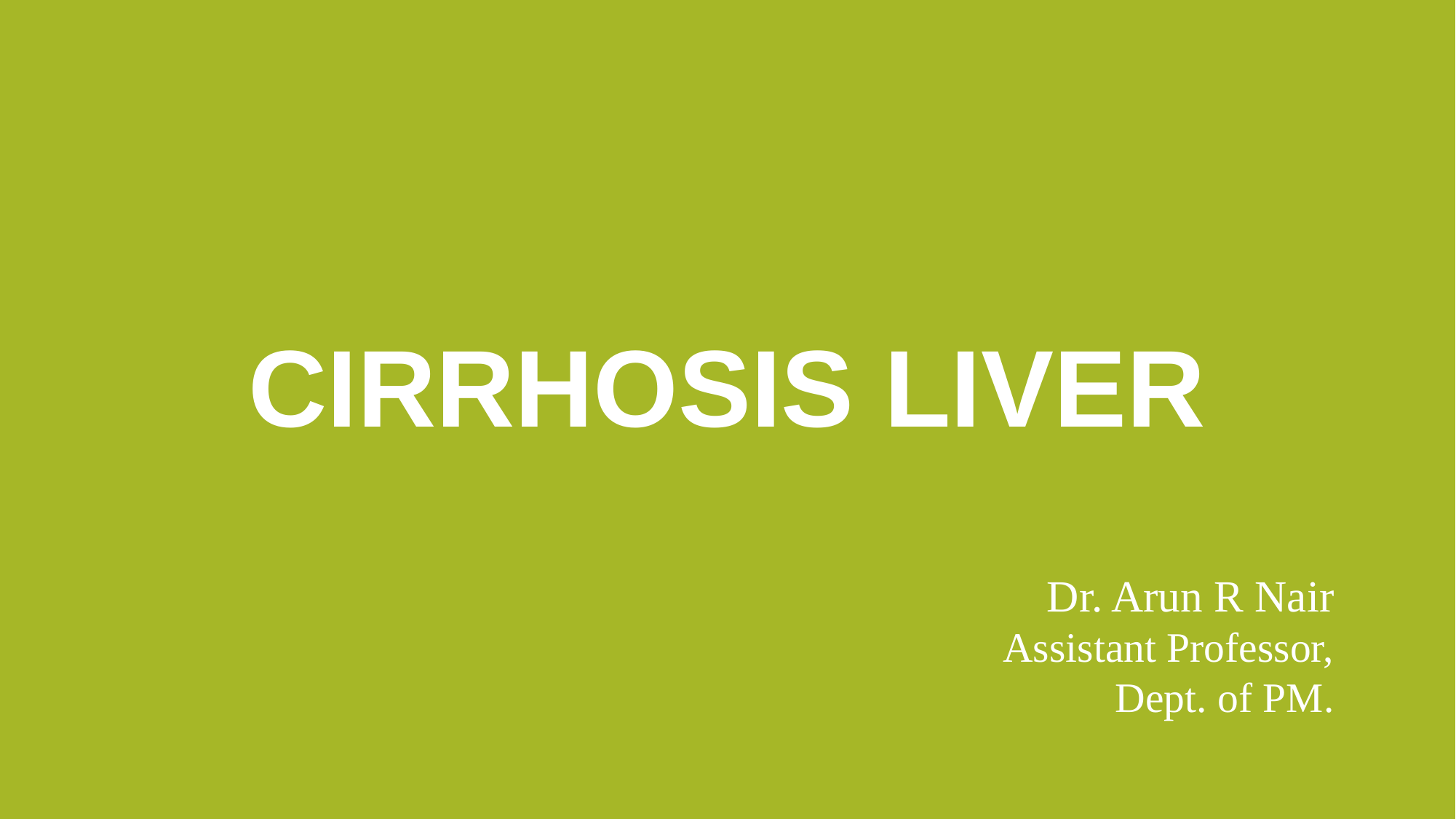

# Cirrhosis liver
Dr. Arun R Nair
Assistant Professor, Dept. of PM.